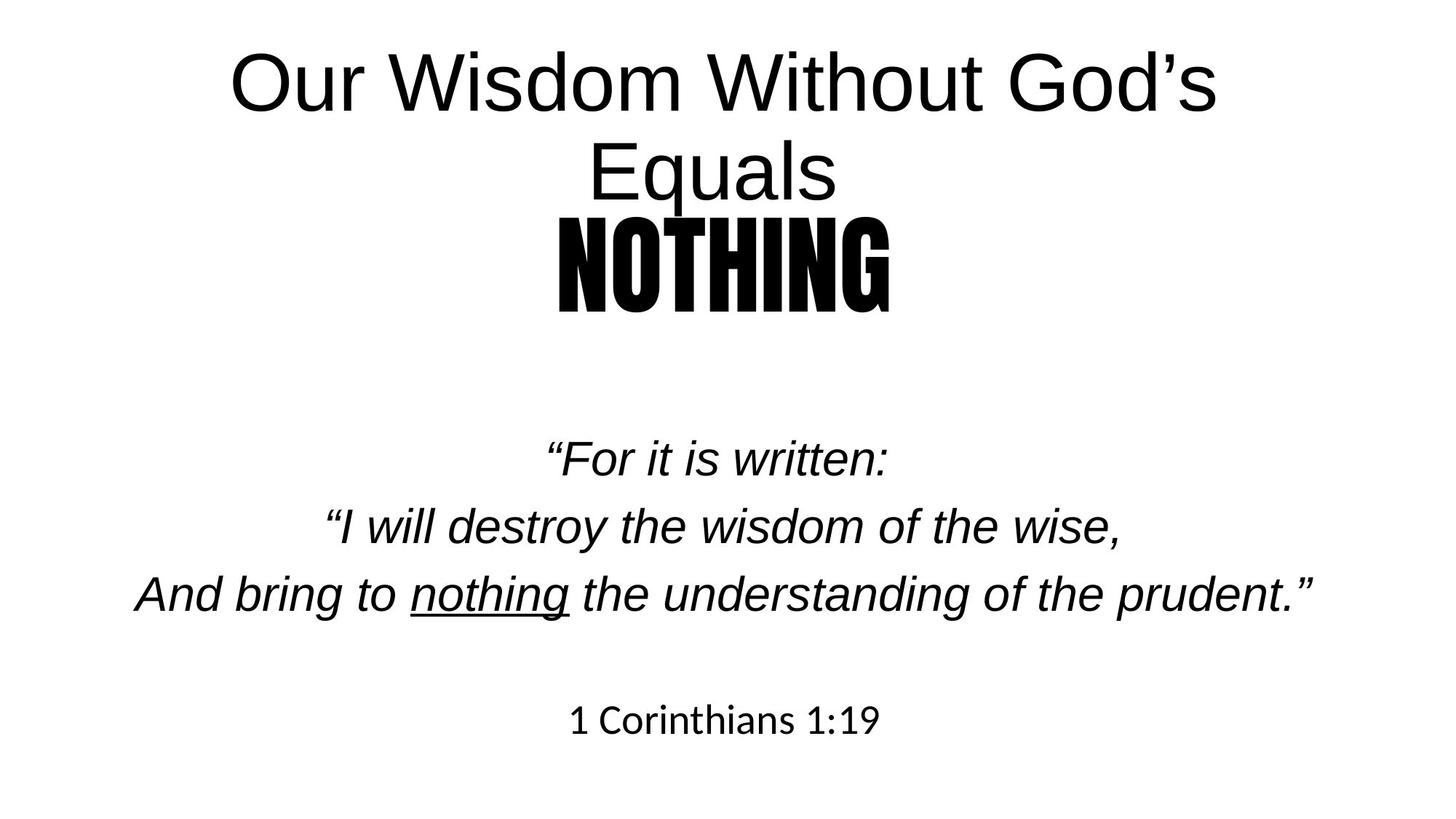

# Our Wisdom Without God’s Equals NOTHING
“For it is written:
“I will destroy the wisdom of the wise,
And bring to nothing the understanding of the prudent.”

1 Corinthians 1:19